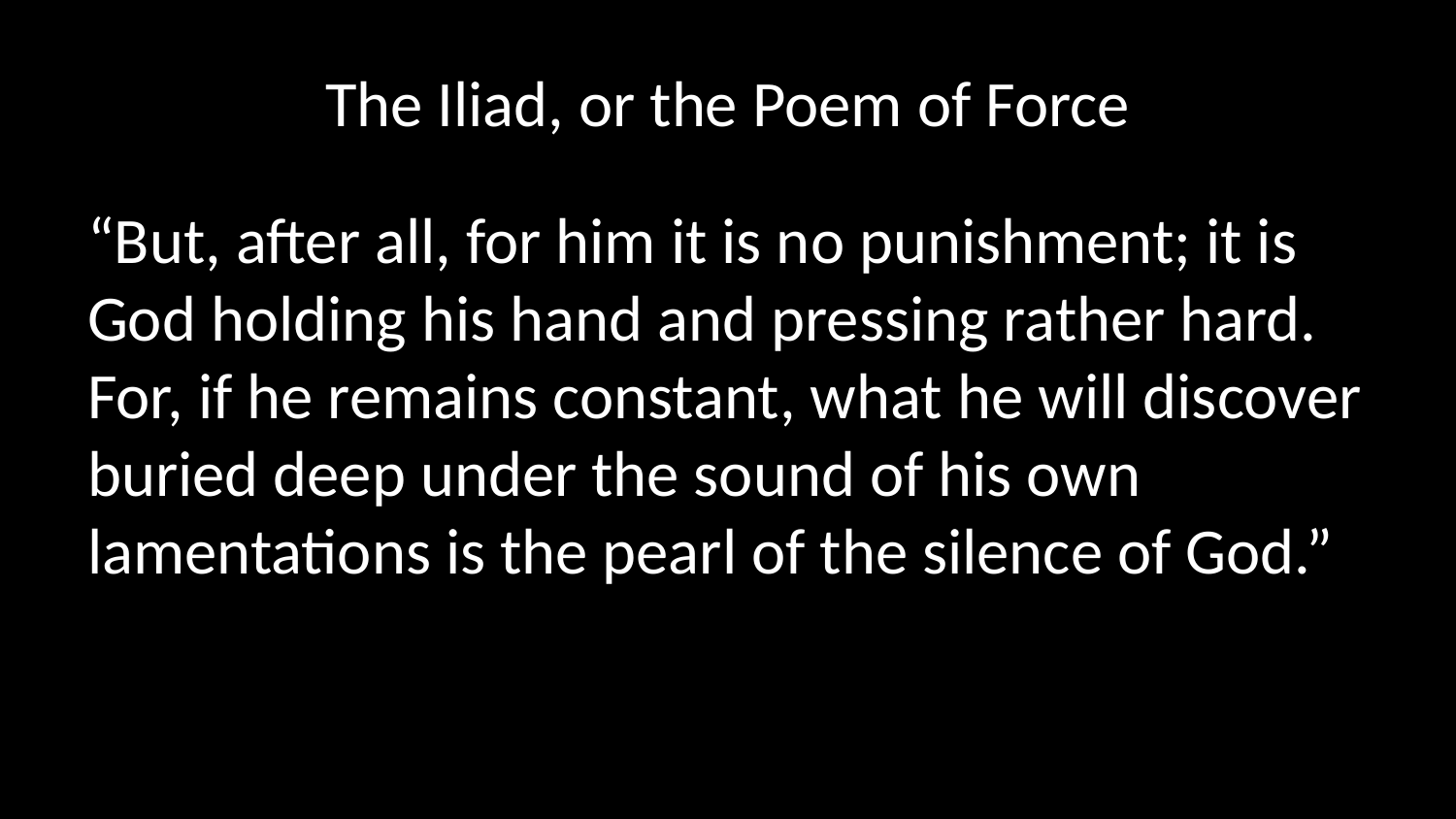

# The Iliad, or the Poem of Force
“But, after all, for him it is no punishment; it is God holding his hand and pressing rather hard. For, if he remains constant, what he will discover buried deep under the sound of his own lamentations is the pearl of the silence of God.”